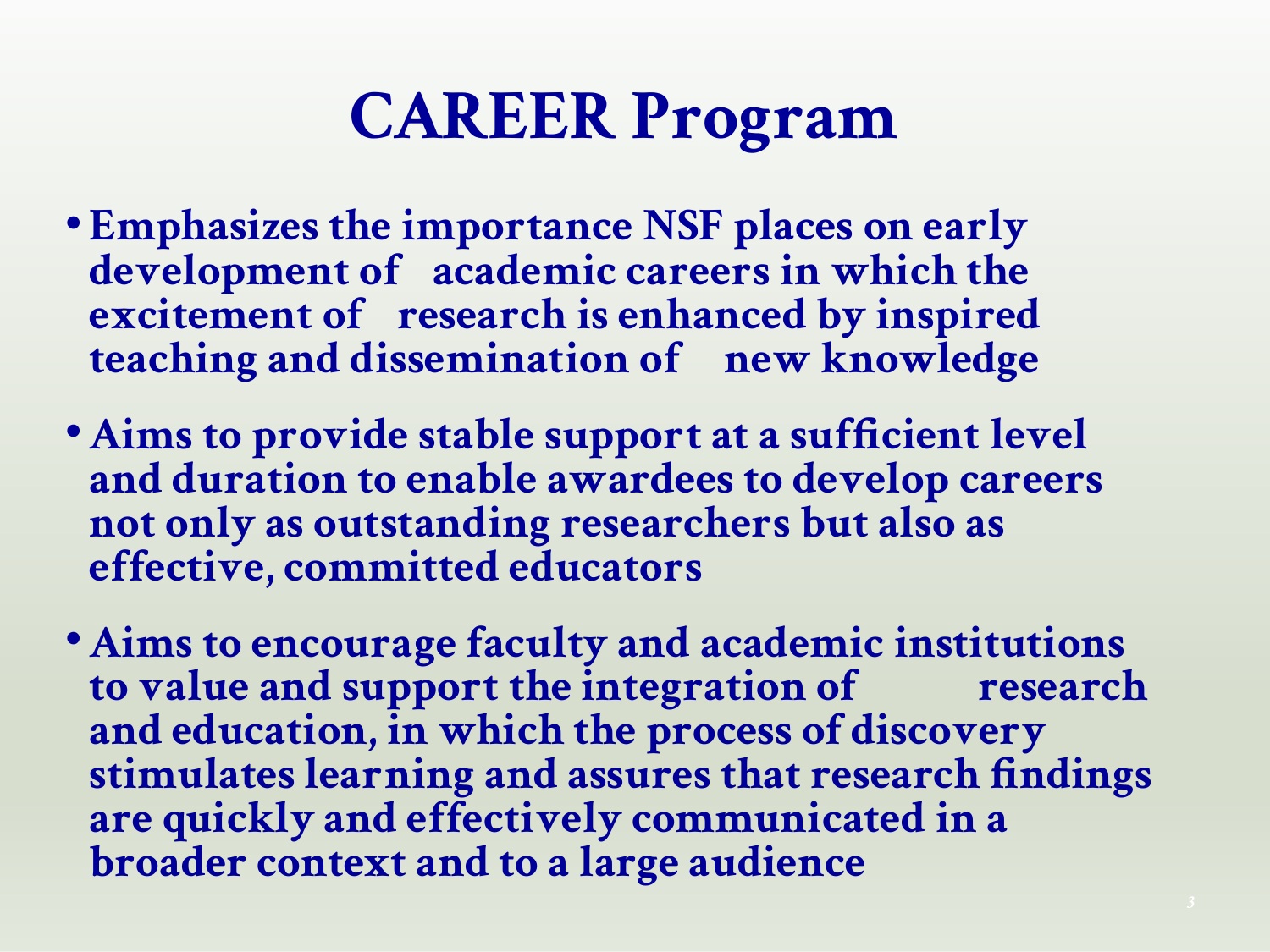

# CAREER Program
Emphasizes the importance NSF places on early development of	academic careers in which the excitement of	research is enhanced by inspired teaching and dissemination of	new knowledge
Aims to provide stable support at a sufficient level and duration to enable awardees to develop careers not only as outstanding researchers but also as effective, committed educators
Aims to encourage faculty and academic institutions to value and support the integration of	research and education, in which the process of	discovery stimulates learning and assures that research findings are quickly and effectively communicated in a broader context and to a large audience
3